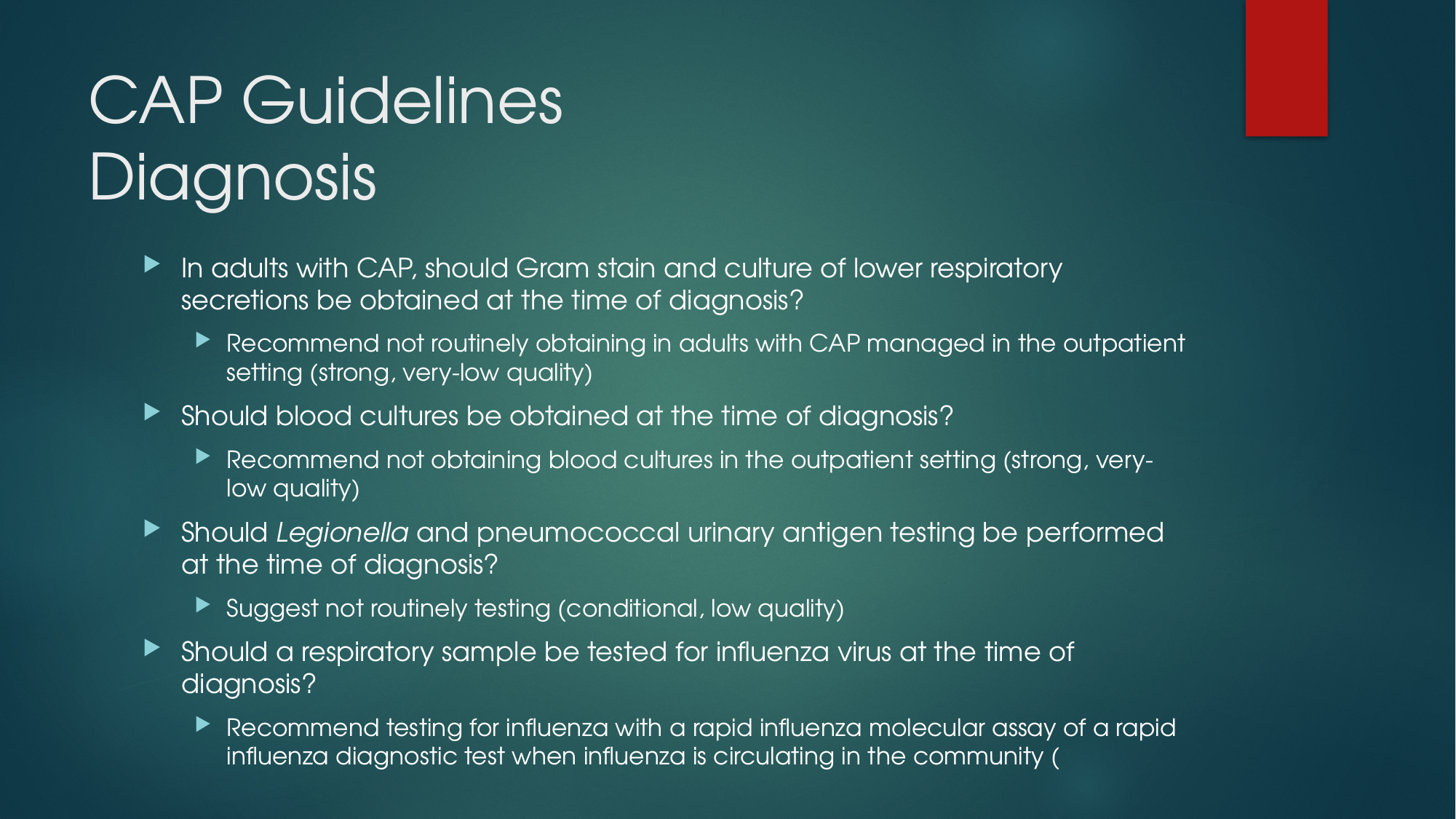

# CAP Guidelines Diagnosis
In adults with CAP, should Gram stain and culture of lower respiratory secretions be obtained at the time of diagnosis?
Recommend not routinely obtaining in adults with CAP managed in the outpatient setting (strong, very-low quality)
Should blood cultures be obtained at the time of diagnosis?
Recommend not obtaining blood cultures in the outpatient setting (strong, very-low quality)
Should Legionella and pneumococcal urinary antigen testing be performed at the time of diagnosis?
Suggest not routinely testing (conditional, low quality)
Should a respiratory sample be tested for influenza virus at the time of diagnosis?
Recommend testing for influenza with a rapid influenza molecular assay of a rapid influenza diagnostic test when influenza is circulating in the community (